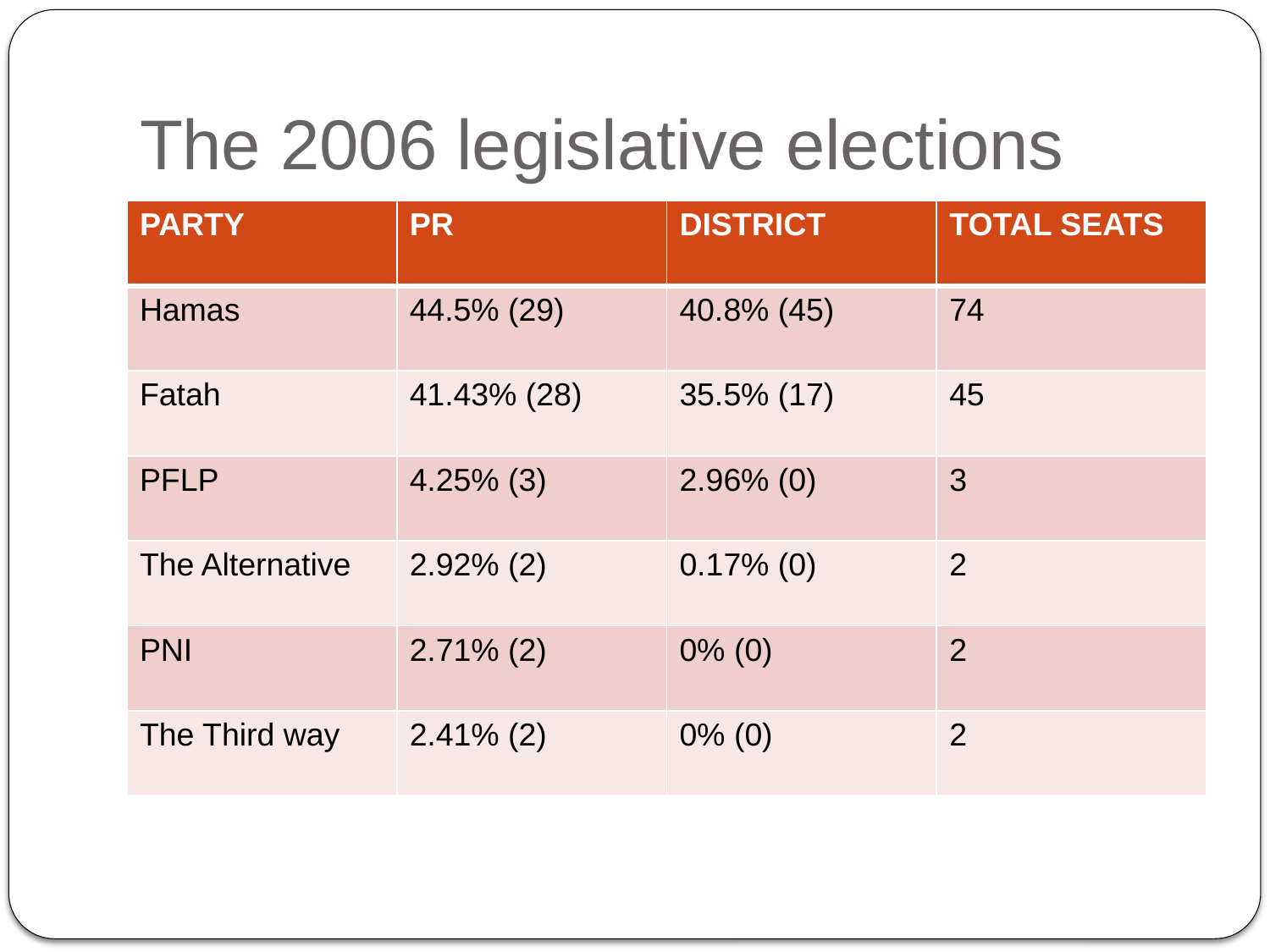

# The 2006 legislative elections
| PARTY | PR | DISTRICT | TOTAL SEATS |
| --- | --- | --- | --- |
| Hamas | 44.5% (29) | 40.8% (45) | 74 |
| Fatah | 41.43% (28) | 35.5% (17) | 45 |
| PFLP | 4.25% (3) | 2.96% (0) | 3 |
| The Alternative | 2.92% (2) | 0.17% (0) | 2 |
| PNI | 2.71% (2) | 0% (0) | 2 |
| The Third way | 2.41% (2) | 0% (0) | 2 |